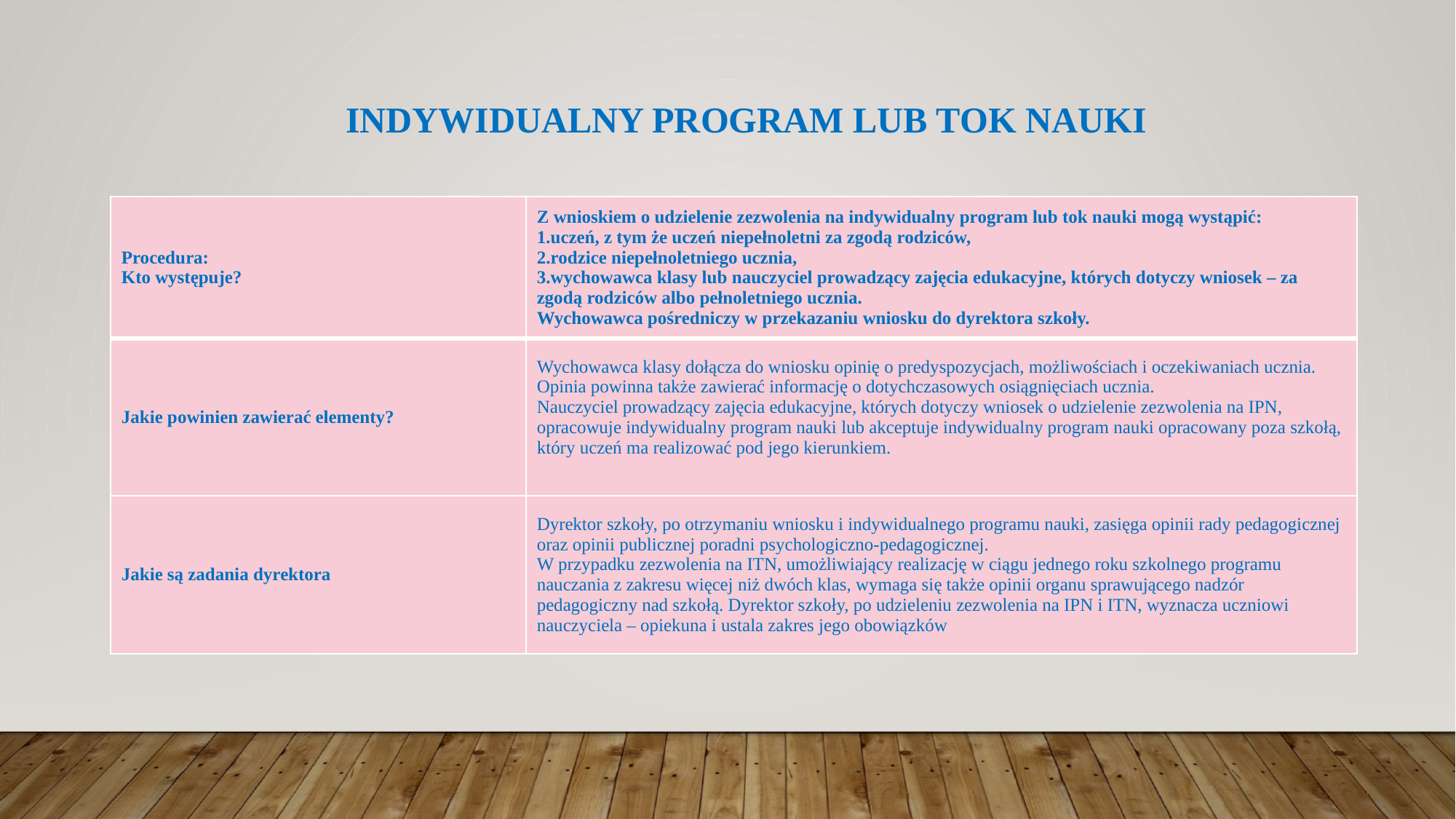

# Indywidualny program lub tok nauki
| Procedura: Kto występuje? | Z wnioskiem o udzielenie zezwolenia na indywidualny program lub tok nauki mogą wystąpić: uczeń, z tym że uczeń niepełnoletni za zgodą rodziców, rodzice niepełnoletniego ucznia, wychowawca klasy lub nauczyciel prowadzący zajęcia edukacyjne, których dotyczy wniosek – za zgodą rodziców albo pełnoletniego ucznia. Wychowawca pośredniczy w przekazaniu wniosku do dyrektora szkoły. |
| --- | --- |
| Jakie powinien zawierać elementy? | Wychowawca klasy dołącza do wniosku opinię o predyspozycjach, możliwościach i oczekiwaniach ucznia. Opinia powinna także zawierać informację o dotychczasowych osiągnięciach ucznia. Nauczyciel prowadzący zajęcia edukacyjne, których dotyczy wniosek o udzielenie zezwolenia na IPN, opracowuje indywidualny program nauki lub akceptuje indywidualny program nauki opracowany poza szkołą, który uczeń ma realizować pod jego kierunkiem. |
| Jakie są zadania dyrektora | Dyrektor szkoły, po otrzymaniu wniosku i indywidualnego programu nauki, zasięga opinii rady pedagogicznej oraz opinii publicznej poradni psychologiczno-pedagogicznej. W przypadku zezwolenia na ITN, umożliwiający realizację w ciągu jednego roku szkolnego programu nauczania z zakresu więcej niż dwóch klas, wymaga się także opinii organu sprawującego nadzór pedagogiczny nad szkołą. Dyrektor szkoły, po udzieleniu zezwolenia na IPN i ITN, wyznacza uczniowi nauczyciela – opiekuna i ustala zakres jego obowiązków |